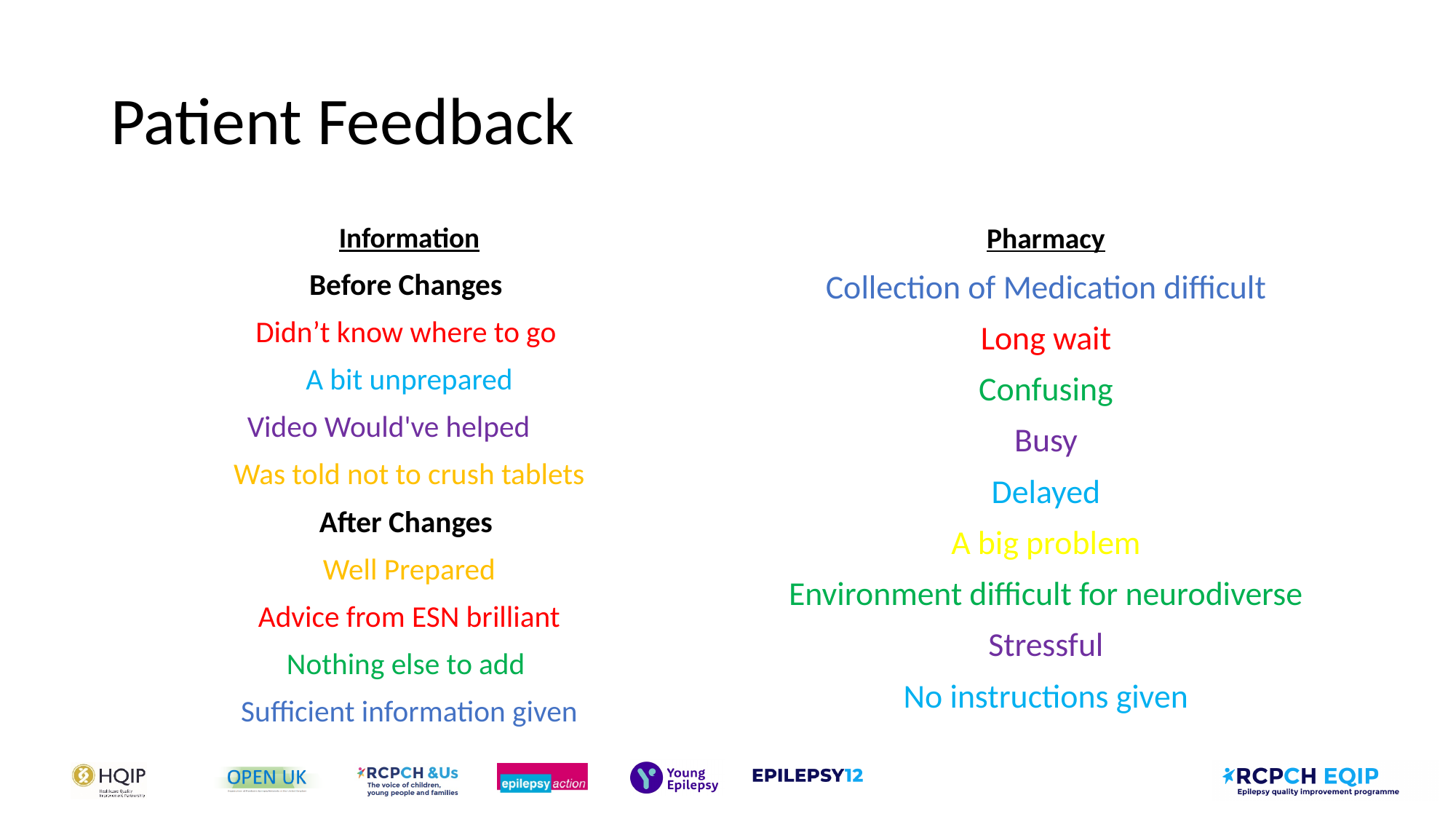

# Patient Feedback
Information
Before Changes
Didn’t know where to go
A bit unprepared
Video Would've helped
Was told not to crush tablets
After Changes
Well Prepared
Advice from ESN brilliant
Nothing else to add
Sufficient information given

Pharmacy
Collection of Medication difficult
Long wait
Confusing
Busy
Delayed
A big problem
Environment difficult for neurodiverse
Stressful
No instructions given